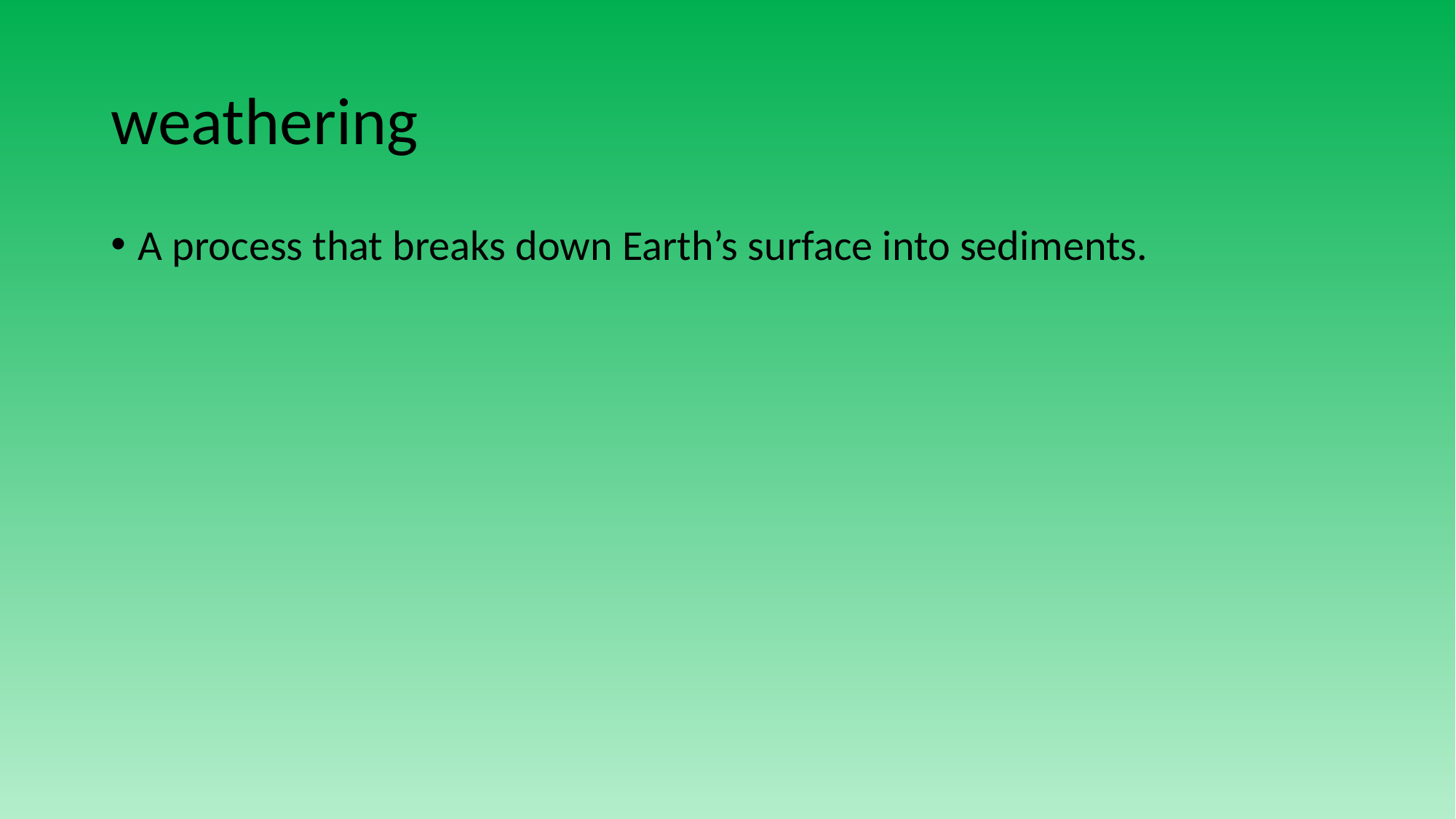

# weathering
A process that breaks down Earth’s surface into sediments.